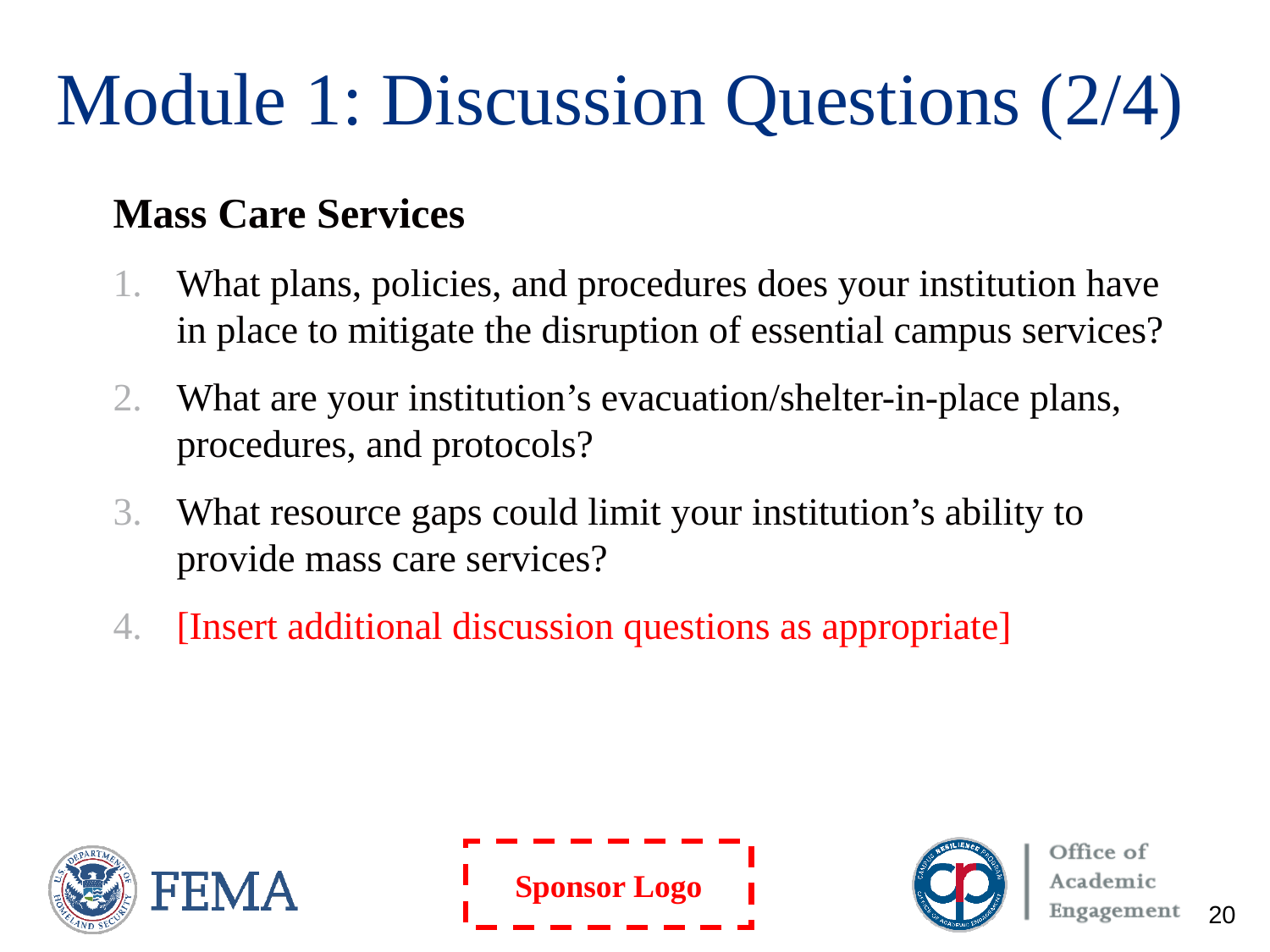

# Module 1: Discussion Questions (2/4)
Mass Care Services
What plans, policies, and procedures does your institution have in place to mitigate the disruption of essential campus services?
What are your institution’s evacuation/shelter-in-place plans, procedures, and protocols?
What resource gaps could limit your institution’s ability to provide mass care services?
[Insert additional discussion questions as appropriate]
20